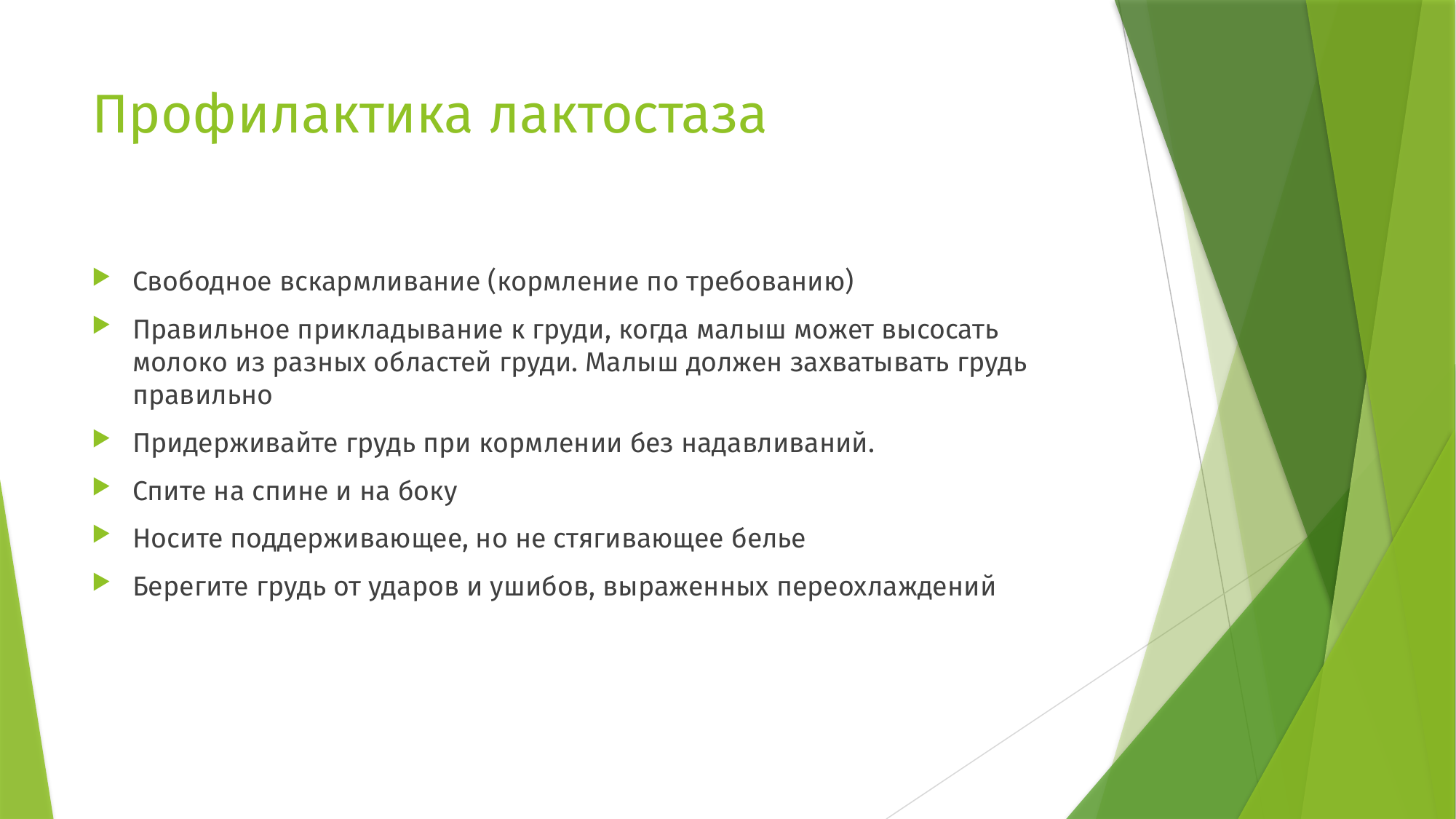

# Профилактика лактостаза
Свободное вскармливание (кормление по требованию)
Правильное прикладывание к груди, когда малыш может высосать молоко из разных областей груди. Малыш должен захватывать грудь правильно
Придерживайте грудь при кормлении без надавливаний.
Спите на спине и на боку
Носите поддерживающее, но не стягивающее белье
Берегите грудь от ударов и ушибов, выраженных переохлаждений